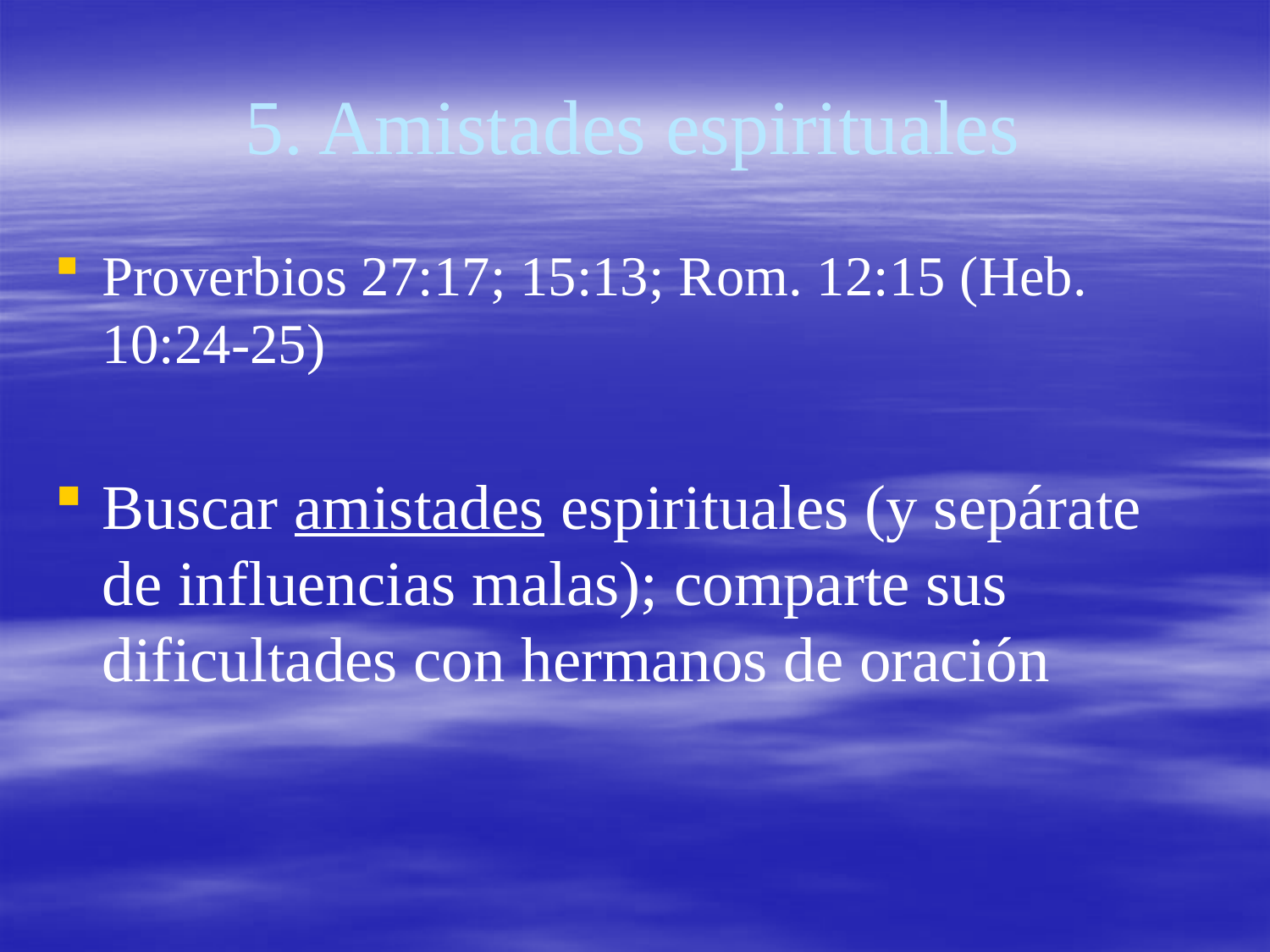

# 5. Amistades espirituales
Proverbios 27:17; 15:13; Rom. 12:15 (Heb. 10:24-25)

Buscar amistades espirituales (y sepárate de influencias malas); comparte sus dificultades con hermanos de oración